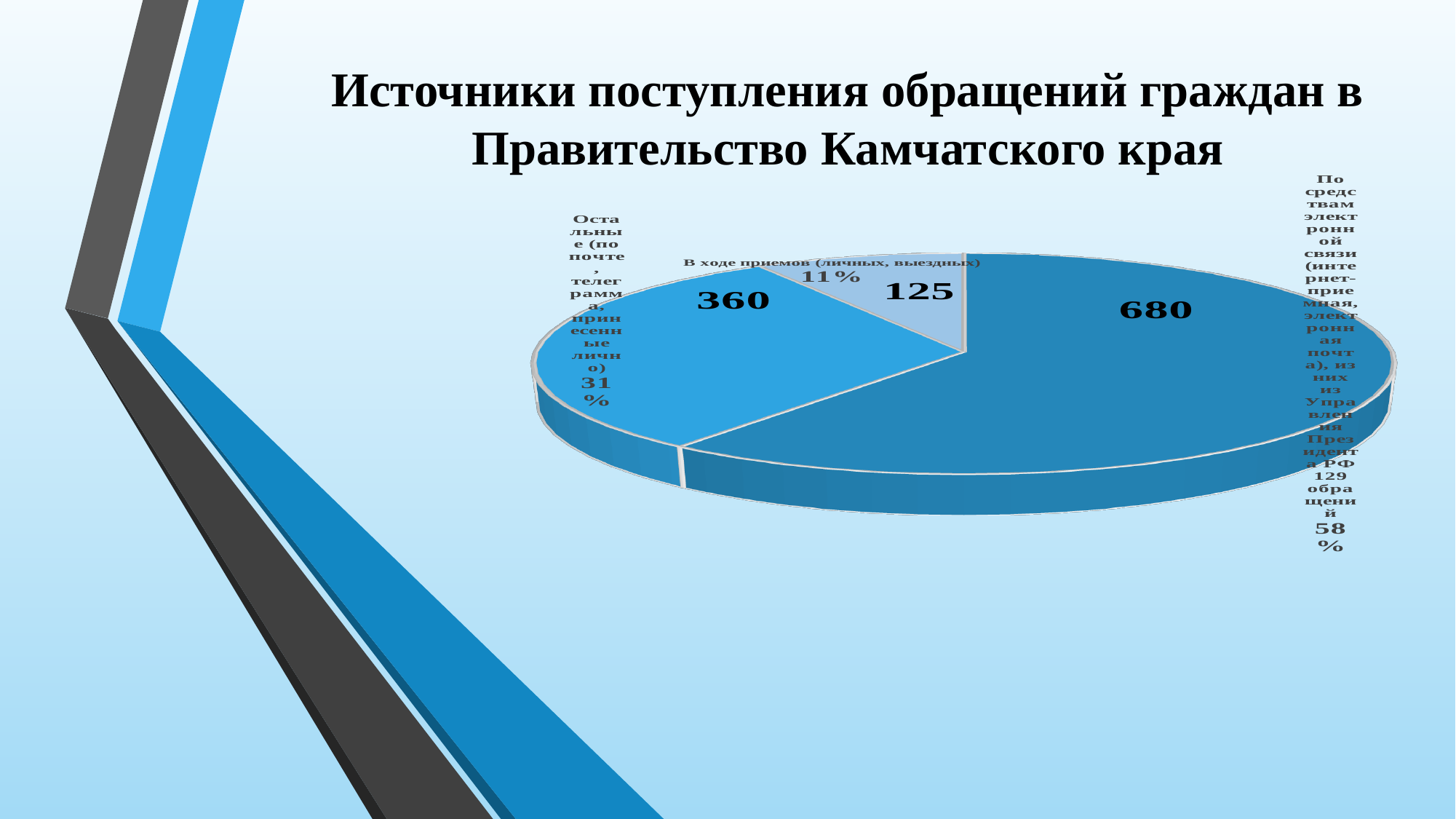

Источники поступления обращений граждан в Правительство Камчатского края

[unsupported chart]